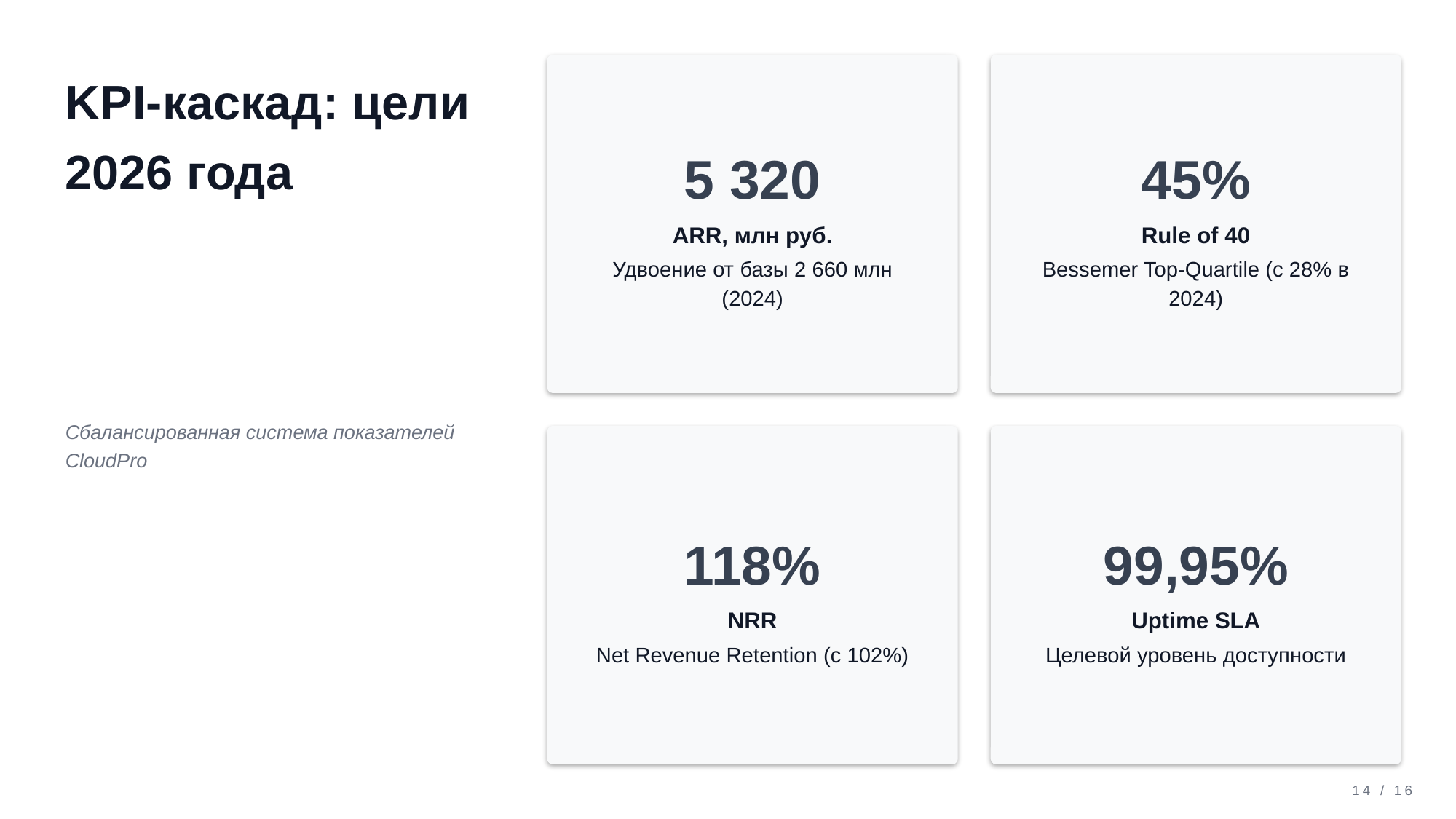

KPI-каскад: цели 2026 года

5 320
45%
ARR, млн руб.
Rule of 40
Удвоение от базы 2 660 млн (2024)
Bessemer Top-Quartile (с 28% в 2024)
Сбалансированная система показателей CloudPro

118%
99,95%
NRR
Uptime SLA
Net Revenue Retention (с 102%)
Целевой уровень доступности
14 / 16